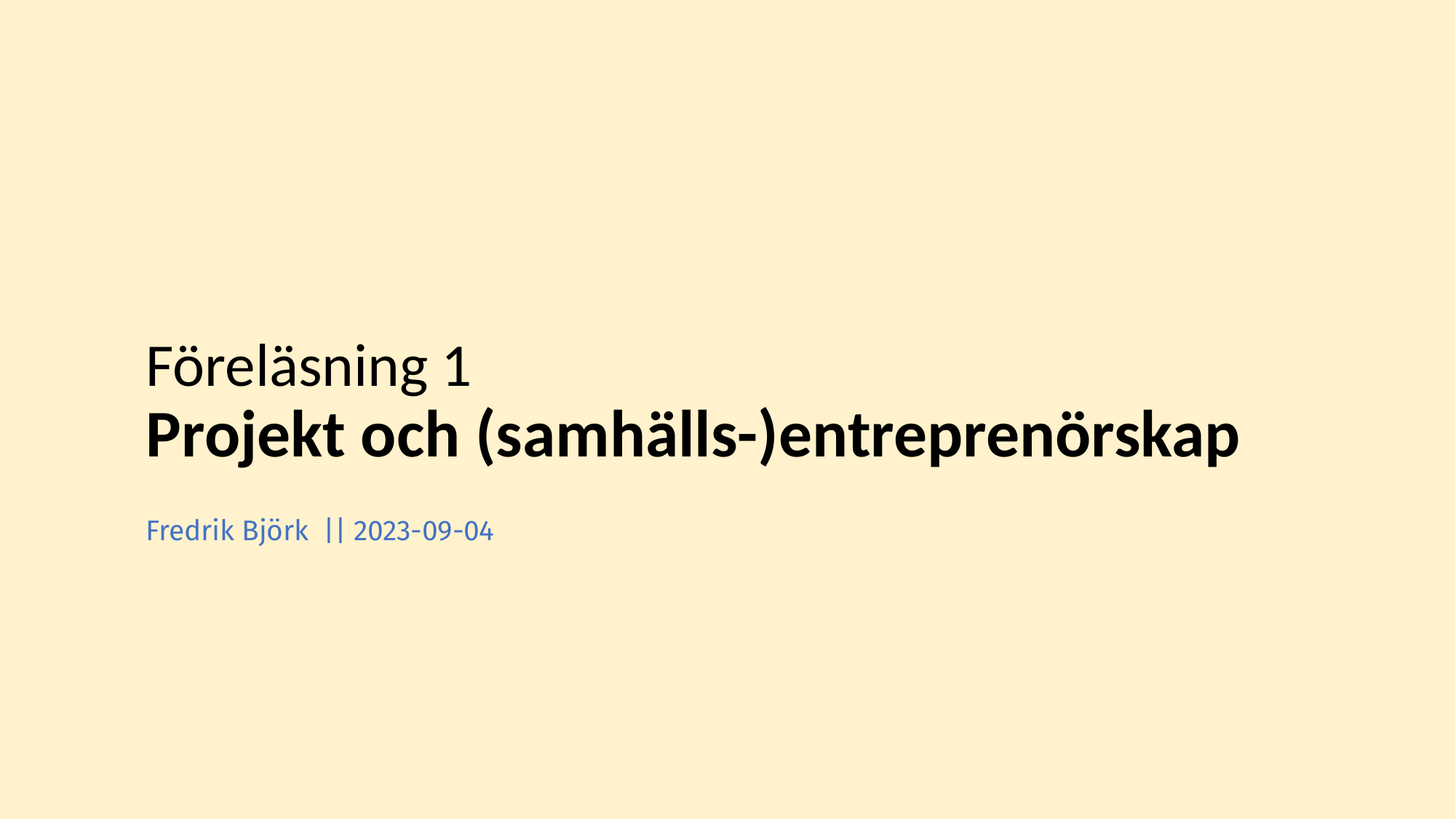

# Föreläsning 1 Projekt och (samhälls-)entreprenörskap
Fredrik Björk  || 2023-09-04